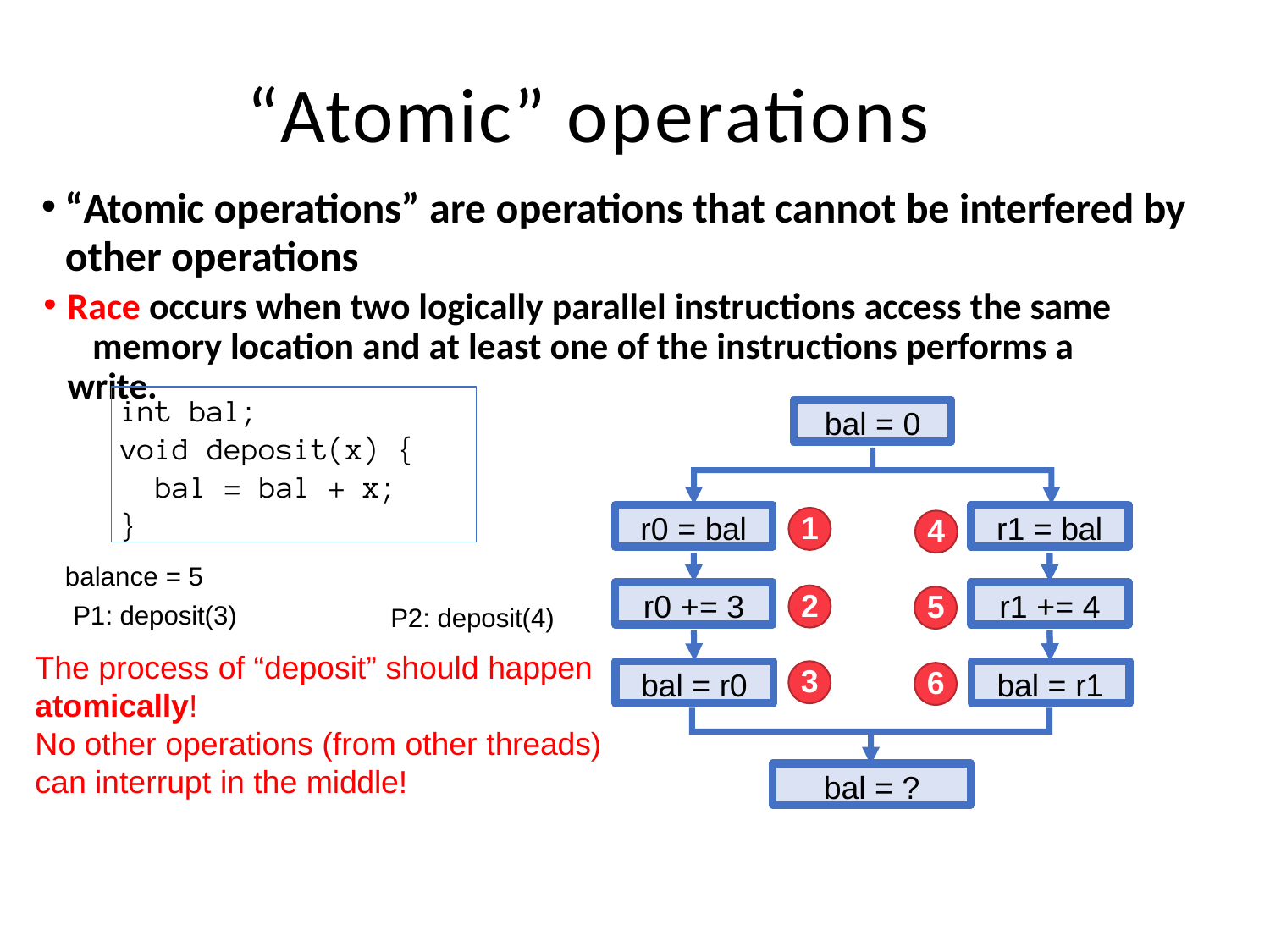

“Atomic” operations

“Atomic operations” are operations that cannot be interfered by
other operations
Race occurs when two logically parallel instructions access the same 	memory location and at least one of the instructions performs a write.
int bal;
void deposit(x) {
bal = bal + x;
}
bal = 0

r0 = bal
r1 = bal
1

4

balance = 5 P1: deposit(3)

r0 += 3
r1 += 4
2

5

P2: deposit(4)
The process of “deposit” should happen
atomically!
No other operations (from other threads) can interrupt in the middle!
3

bal = r0
bal = r1
6

bal = ?
35
35